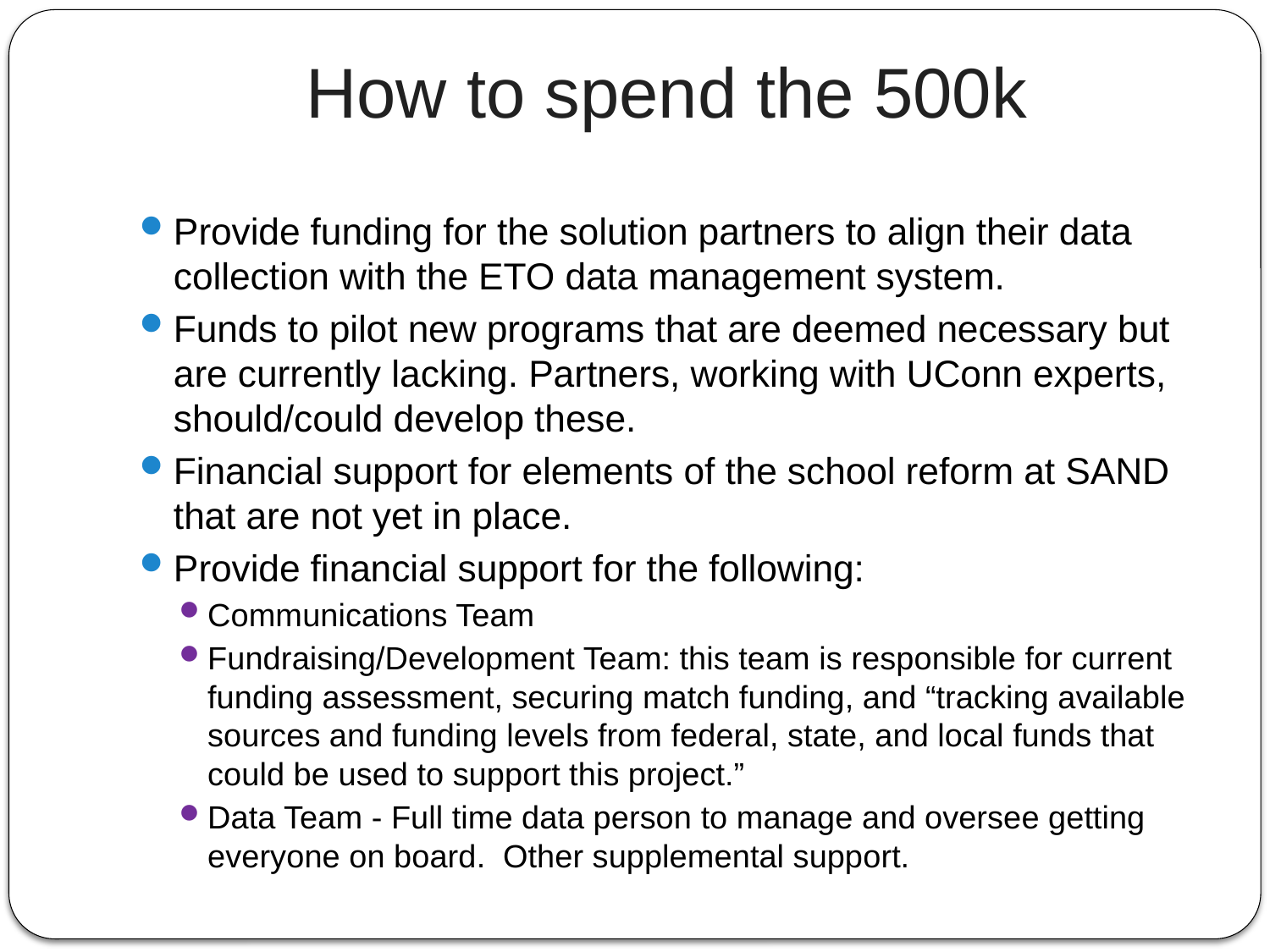

# How to spend the 500k
Provide funding for the solution partners to align their data collection with the ETO data management system.
Funds to pilot new programs that are deemed necessary but are currently lacking. Partners, working with UConn experts, should/could develop these.
Financial support for elements of the school reform at SAND that are not yet in place.
Provide financial support for the following:
Communications Team
Fundraising/Development Team: this team is responsible for current funding assessment, securing match funding, and “tracking available sources and funding levels from federal, state, and local funds that could be used to support this project.”
Data Team - Full time data person to manage and oversee getting everyone on board.  Other supplemental support.